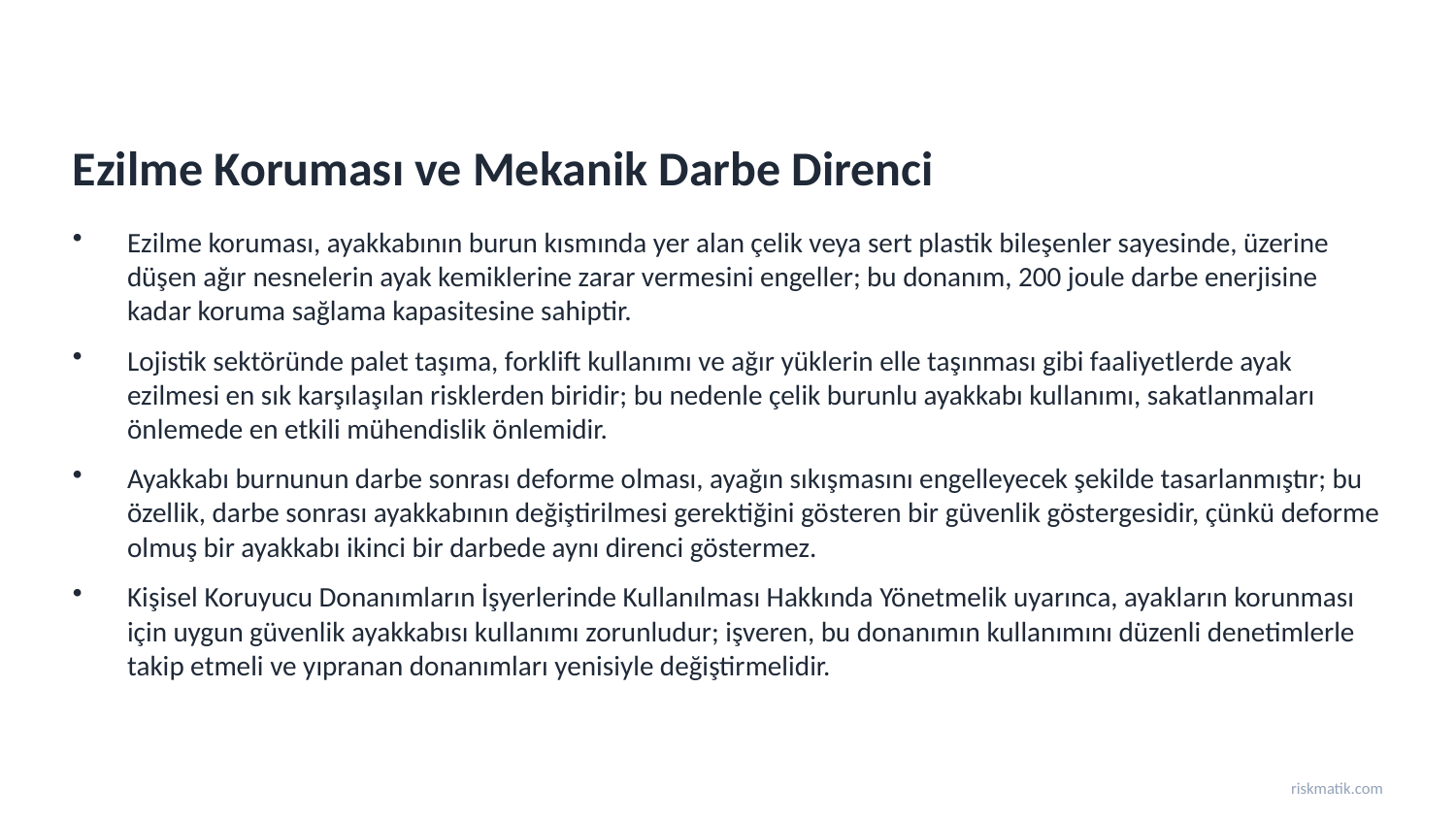

Ezilme Koruması ve Mekanik Darbe Direnci
Ezilme koruması, ayakkabının burun kısmında yer alan çelik veya sert plastik bileşenler sayesinde, üzerine düşen ağır nesnelerin ayak kemiklerine zarar vermesini engeller; bu donanım, 200 joule darbe enerjisine kadar koruma sağlama kapasitesine sahiptir.
Lojistik sektöründe palet taşıma, forklift kullanımı ve ağır yüklerin elle taşınması gibi faaliyetlerde ayak ezilmesi en sık karşılaşılan risklerden biridir; bu nedenle çelik burunlu ayakkabı kullanımı, sakatlanmaları önlemede en etkili mühendislik önlemidir.
Ayakkabı burnunun darbe sonrası deforme olması, ayağın sıkışmasını engelleyecek şekilde tasarlanmıştır; bu özellik, darbe sonrası ayakkabının değiştirilmesi gerektiğini gösteren bir güvenlik göstergesidir, çünkü deforme olmuş bir ayakkabı ikinci bir darbede aynı direnci göstermez.
Kişisel Koruyucu Donanımların İşyerlerinde Kullanılması Hakkında Yönetmelik uyarınca, ayakların korunması için uygun güvenlik ayakkabısı kullanımı zorunludur; işveren, bu donanımın kullanımını düzenli denetimlerle takip etmeli ve yıpranan donanımları yenisiyle değiştirmelidir.
riskmatik.com